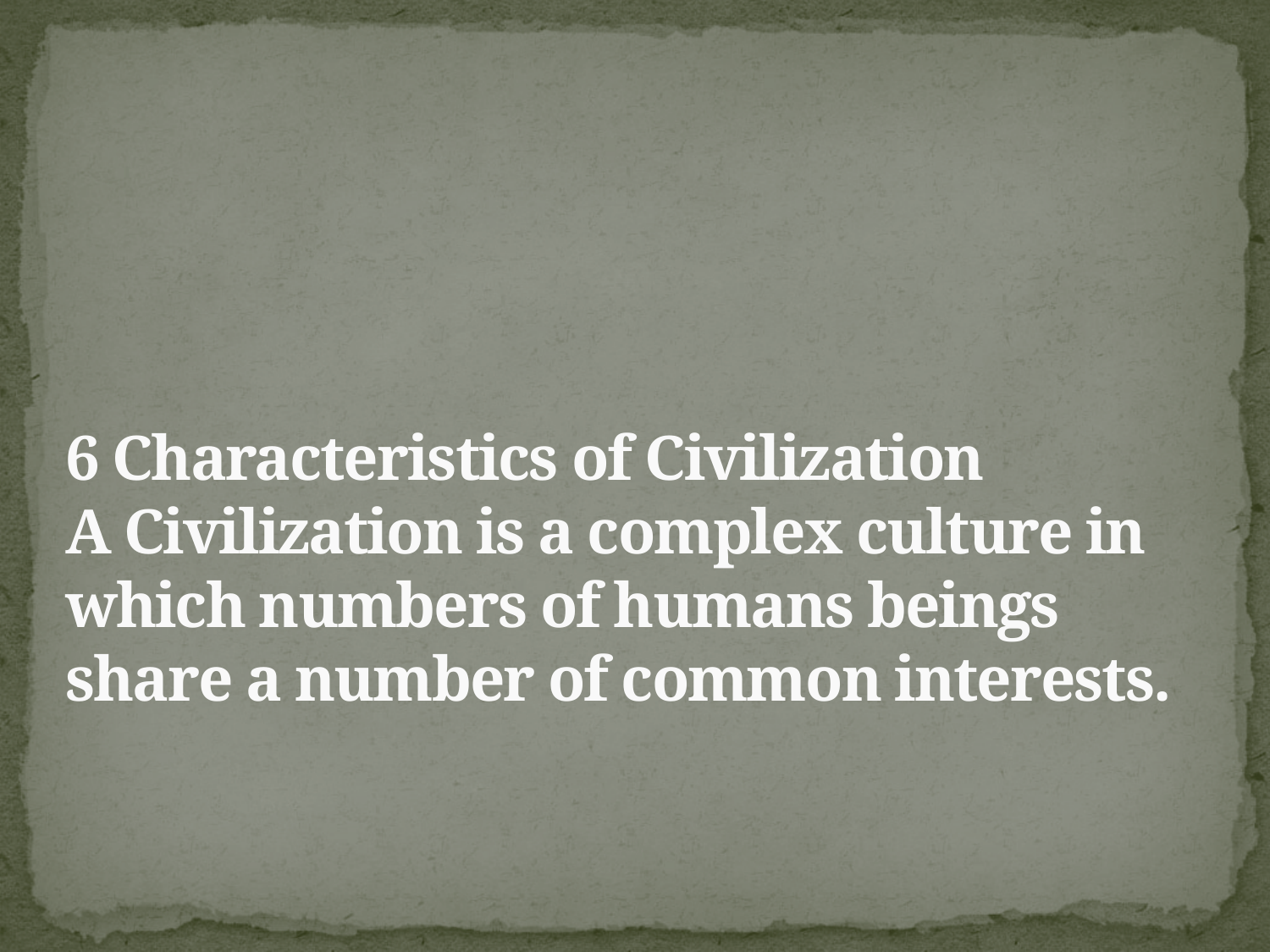

# 6 Characteristics of Civilization A Civilization is a complex culture in which numbers of humans beings share a number of common interests.